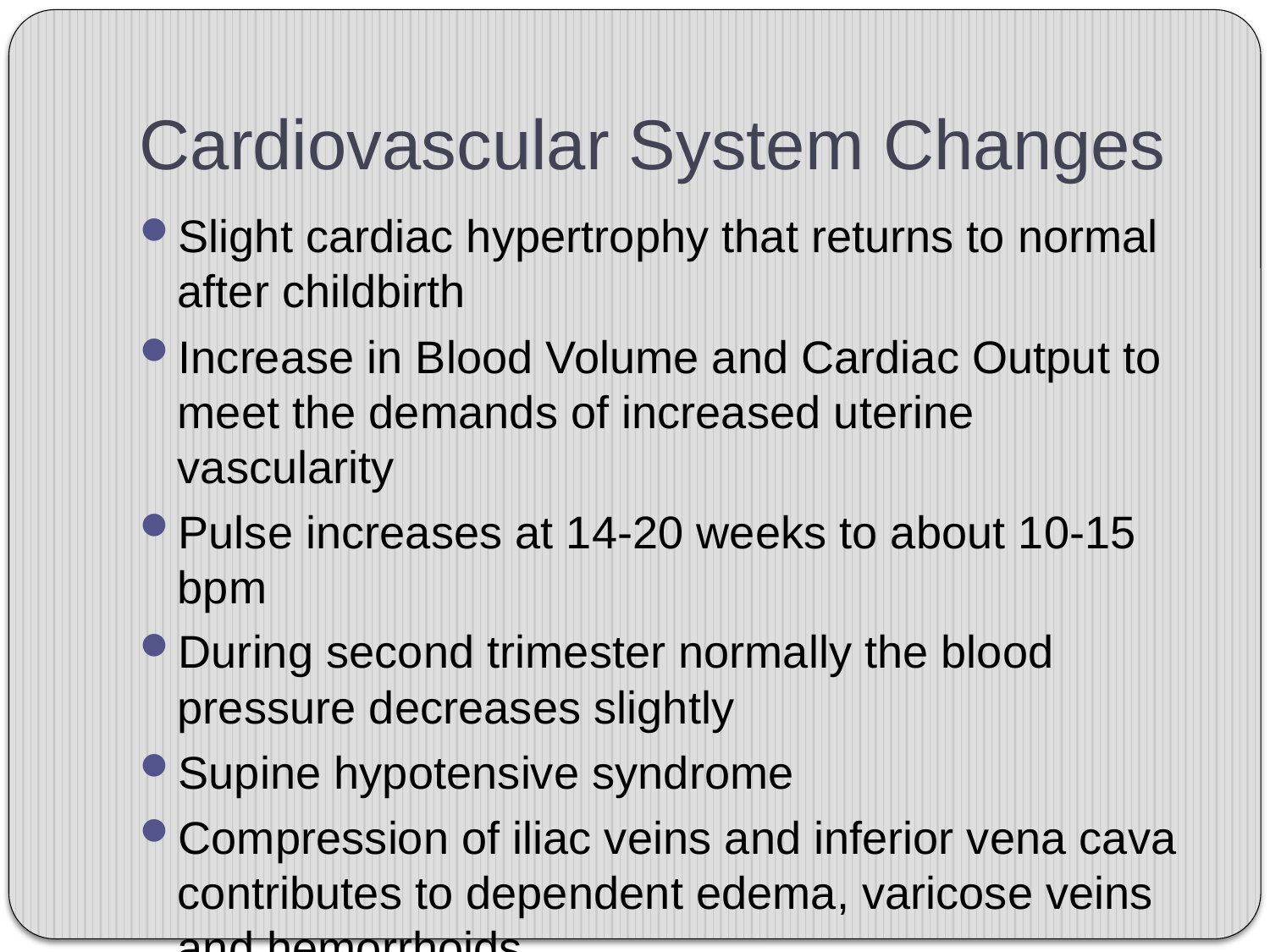

# Cardiovascular System Changes
Slight cardiac hypertrophy that returns to normal after childbirth
Increase in Blood Volume and Cardiac Output to meet the demands of increased uterine vascularity
Pulse increases at 14-20 weeks to about 10-15 bpm
During second trimester normally the blood pressure decreases slightly
Supine hypotensive syndrome
Compression of iliac veins and inferior vena cava contributes to dependent edema, varicose veins and hemorrhoids